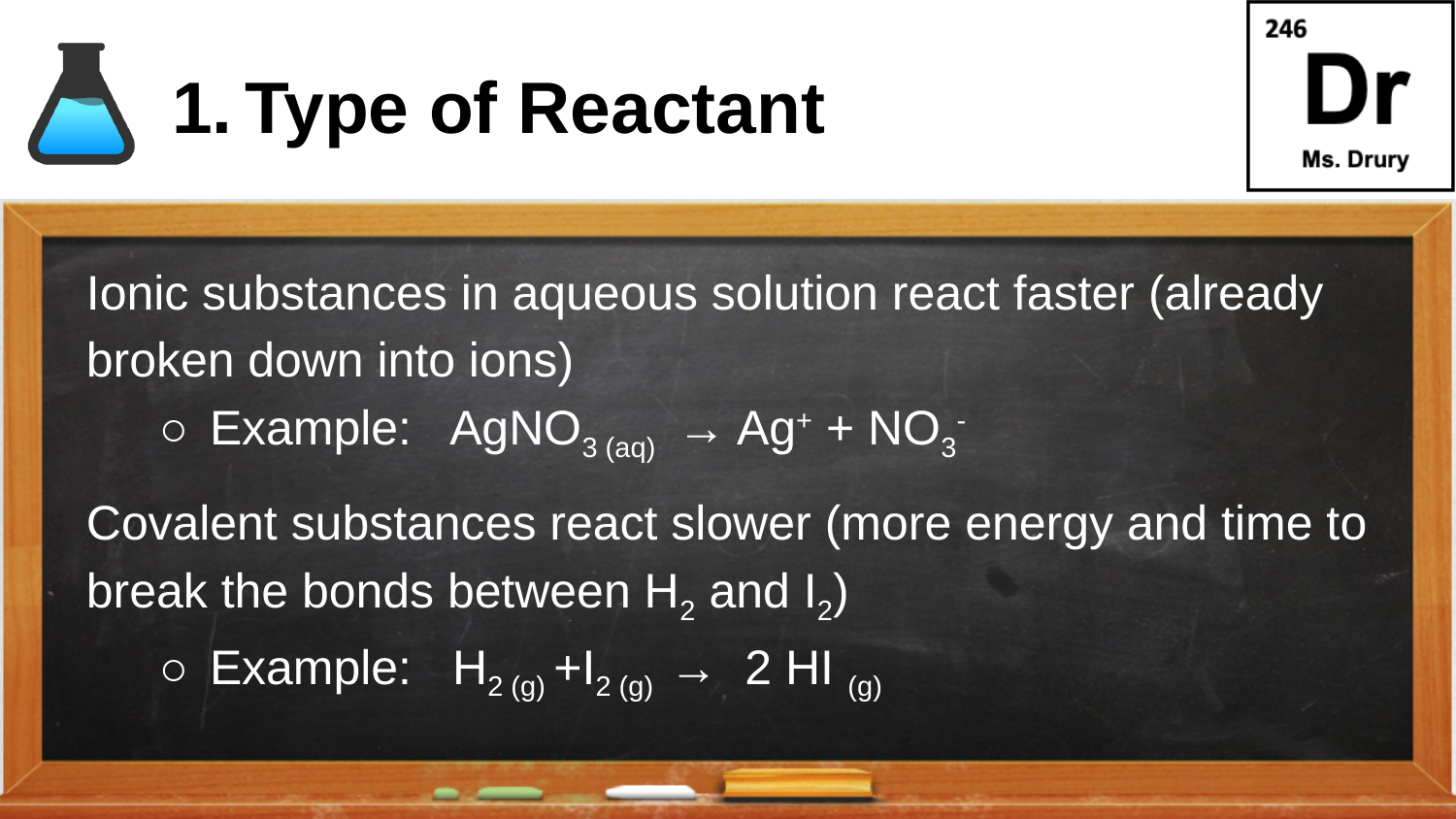

# Type of Reactant
Ionic substances in aqueous solution react faster (already broken down into ions)
Example:   AgNO3 (aq)  → Ag+ + NO3-
Covalent substances react slower (more energy and time to break the bonds between H2 and I2)
Example:   H2 (g) +I2 (g)  →  2 HI (g)